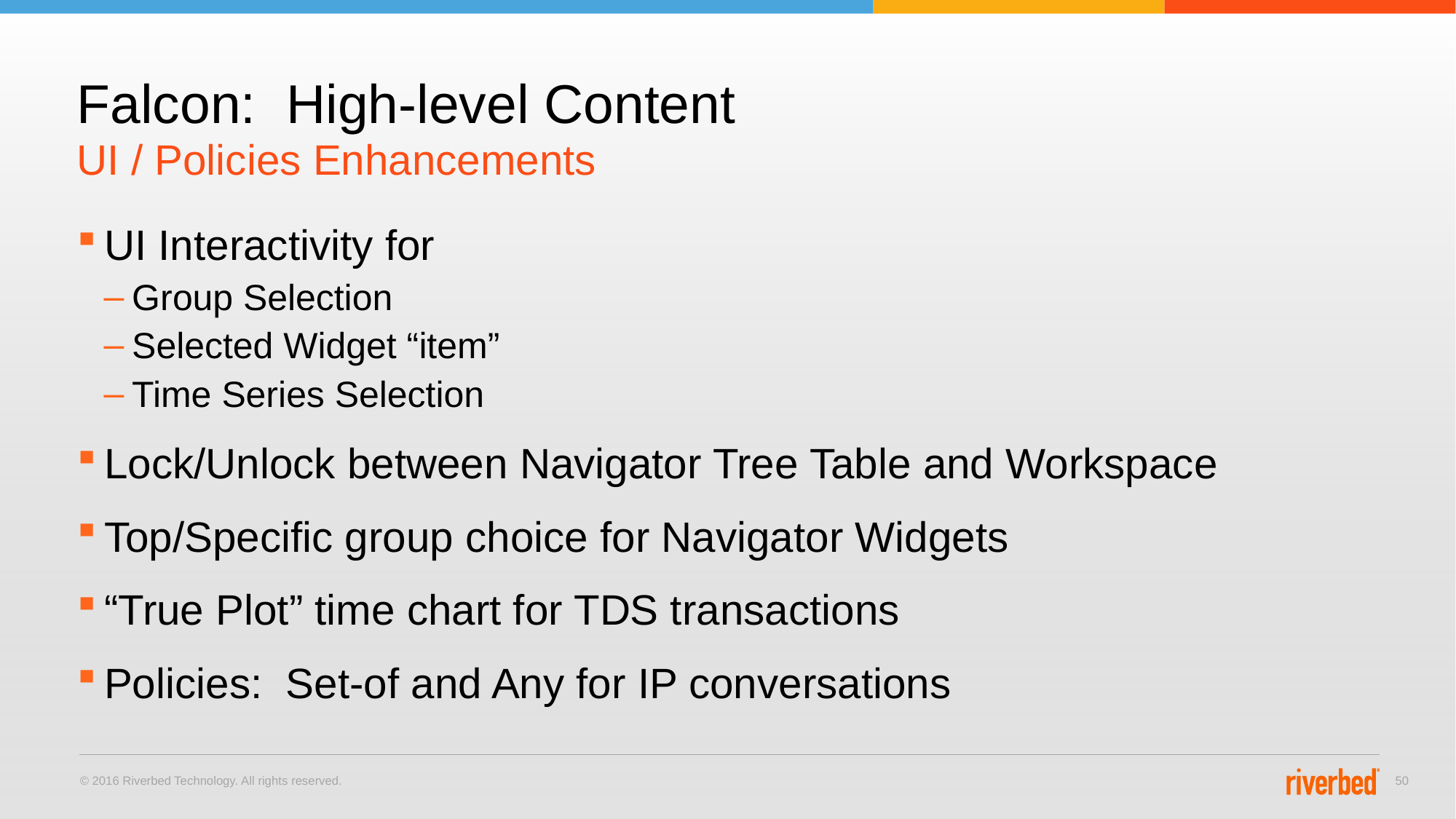

# Falcon:  High-level Content
UI / Policies Enhancements
UI Interactivity for
Group Selection
Selected Widget “item”
Time Series Selection
Lock/Unlock between Navigator Tree Table and Workspace
Top/Specific group choice for Navigator Widgets
“True Plot” time chart for TDS transactions
Policies:  Set-of and Any for IP conversations